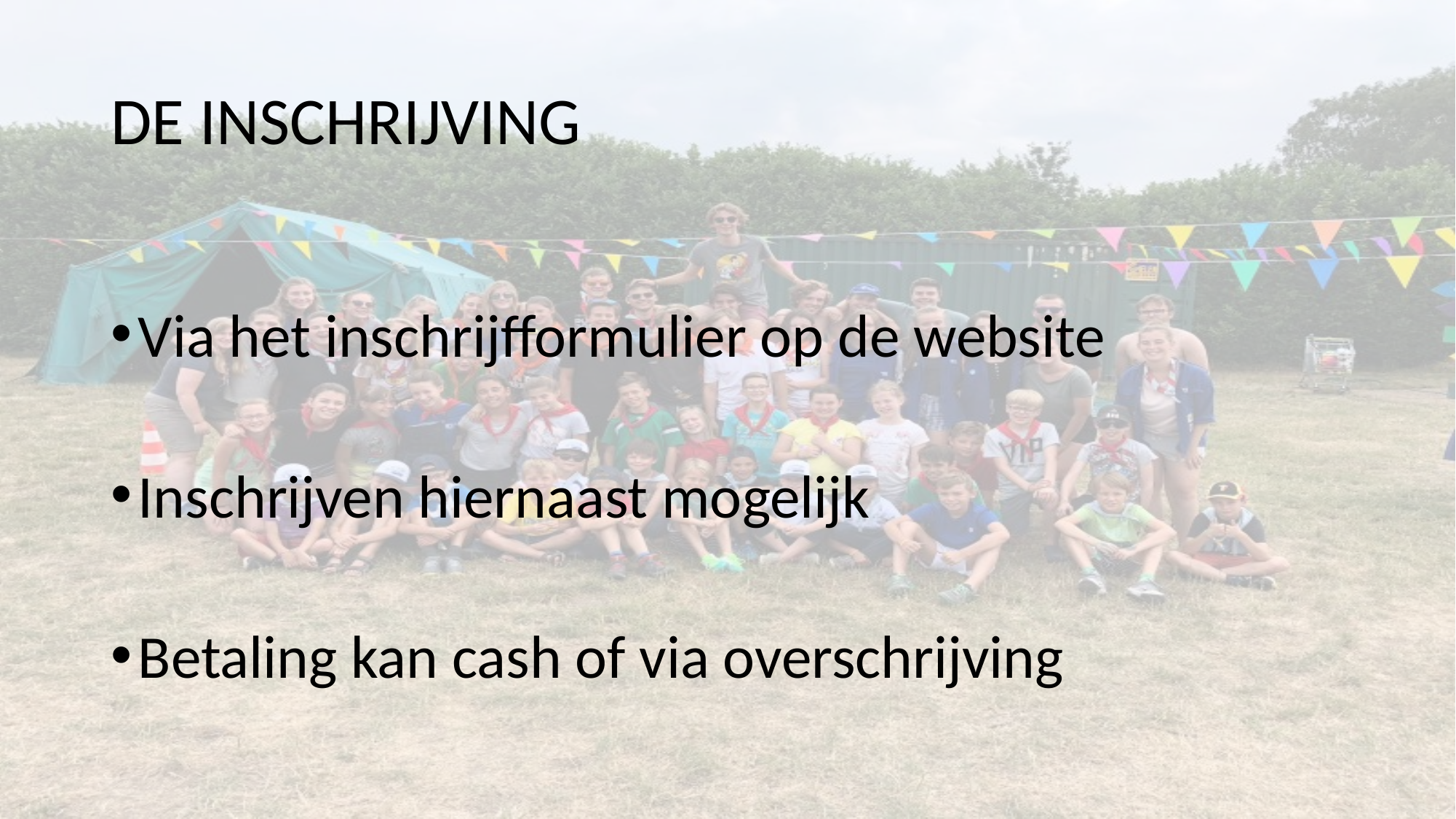

# DE INSCHRIJVING
Via het inschrijfformulier op de website
Inschrijven hiernaast mogelijk
Betaling kan cash of via overschrijving